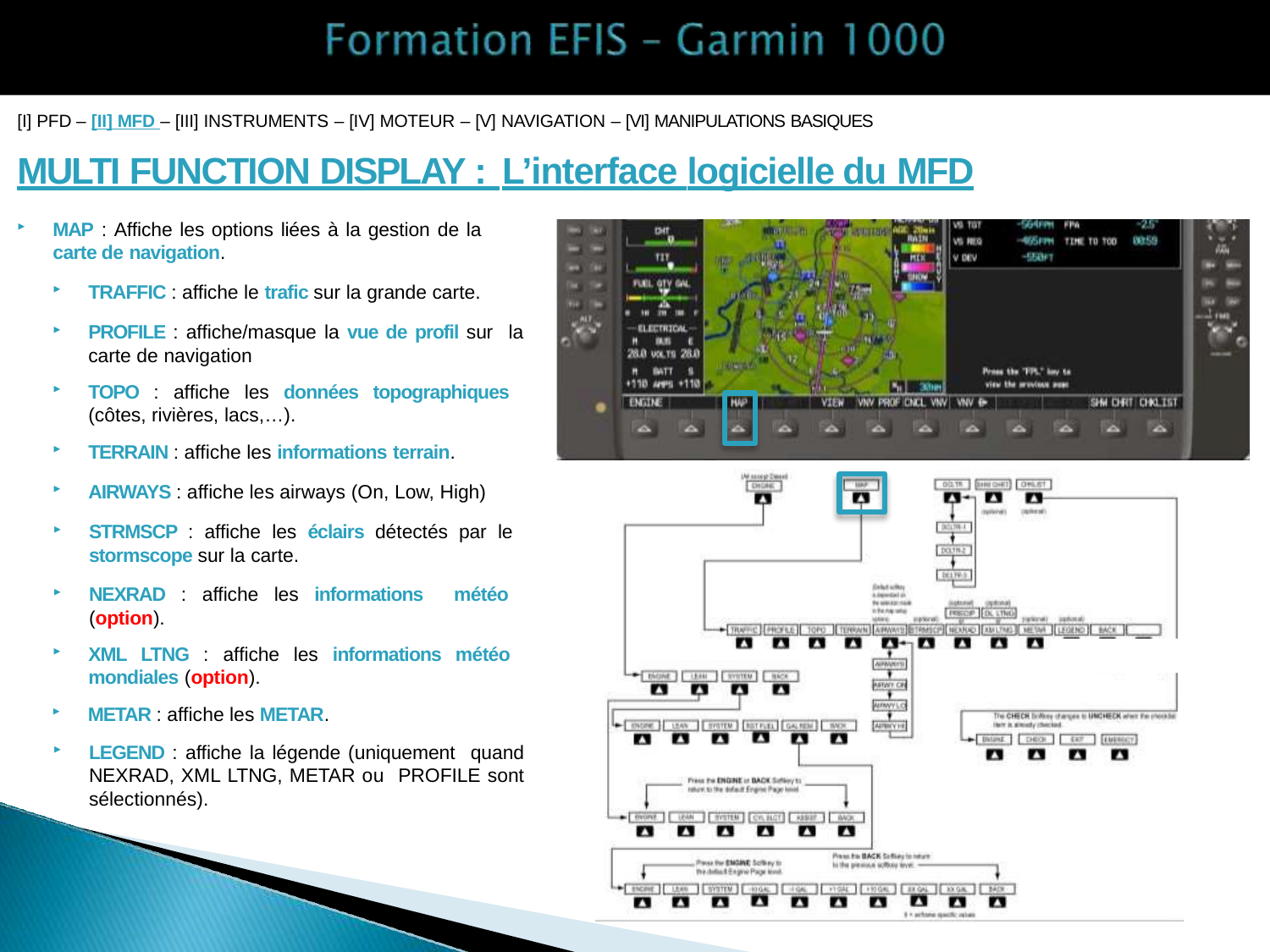

[I] PFD – [II] MFD – [III] INSTRUMENTS – [IV] MOTEUR – [V] NAVIGATION – [VI] MANIPULATIONS BASIQUES
# MULTI FUNCTION DISPLAY : L’interface logicielle du MFD
MAP : Affiche les options liées à la gestion de la
carte de navigation.
TRAFFIC : affiche le trafic sur la grande carte.
PROFILE : affiche/masque la vue de profil sur  la carte de navigation
TOPO : affiche les données topographiques  (côtes, rivières, lacs,…).
TERRAIN : affiche les informations terrain.
AIRWAYS : affiche les airways (On, Low, High)
STRMSCP : affiche les éclairs détectés par le  stormscope sur la carte.
NEXRAD : affiche les informations  météo  (option).
XML LTNG : affiche les informations météo  mondiales (option).
METAR : affiche les METAR.
LEGEND : affiche la légende (uniquement  quand NEXRAD, XML LTNG, METAR ou  PROFILE sont sélectionnés).